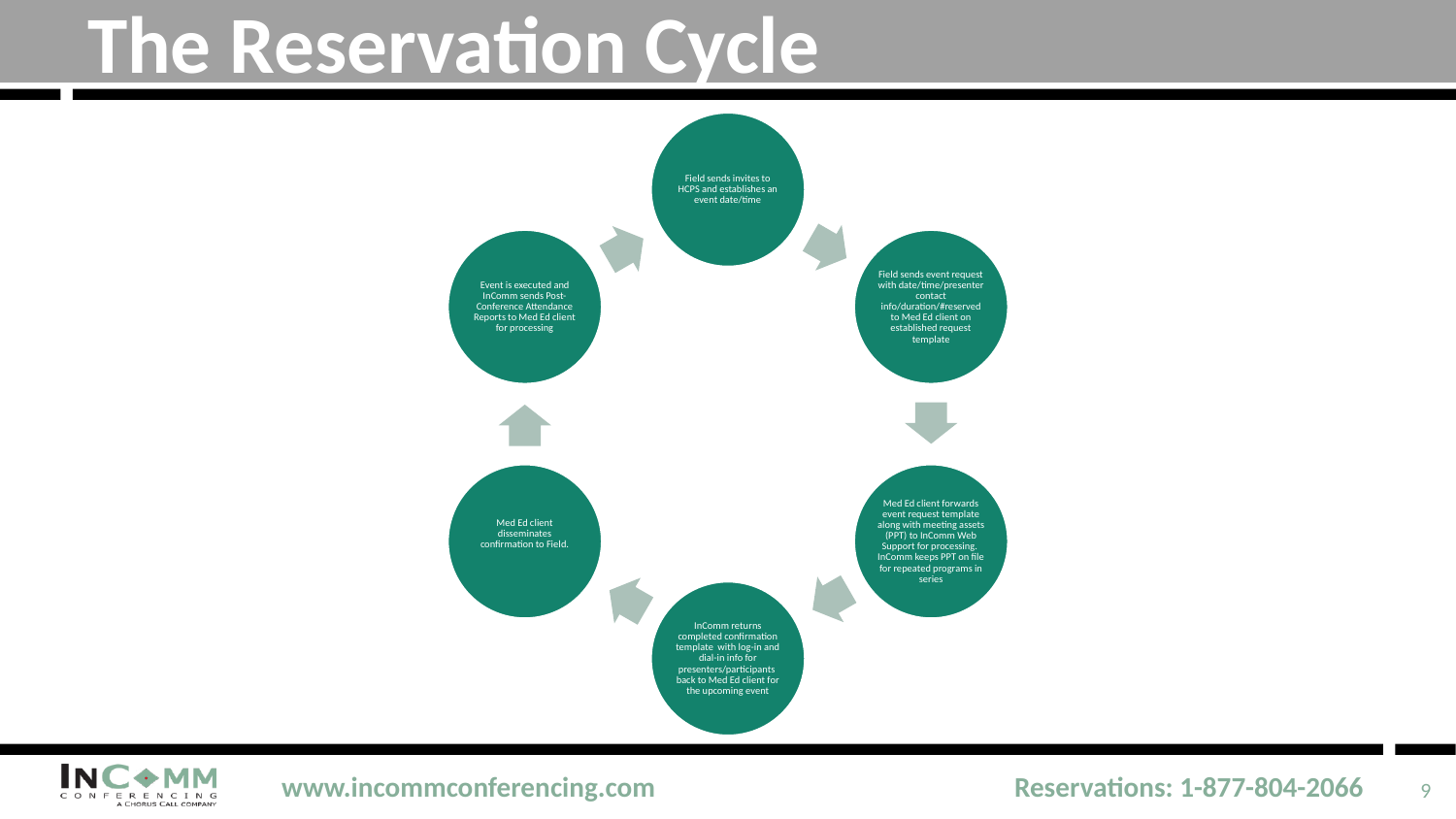

# The Reservation Cycle
Field sends invites to HCPS and establishes an event date/time

Field sends event request with date/time/presenter contact info/duration/#reserved to Med Ed client on established request template

Med Ed client forwards event request template along with meeting assets (PPT) to InComm Web Support for processing.  InComm keeps PPT on file for repeated programs in series

InComm returns completed confirmation template  with log-in and dial-in info for presenters/participants  back to Med Ed client for the upcoming event

Med Ed client disseminates confirmation to Field.

Event is executed and InComm sends Post-Conference Attendance Reports to Med Ed client for processing

www.incommconferencing.com                                                         Reservations: 1-877-804-2066
9